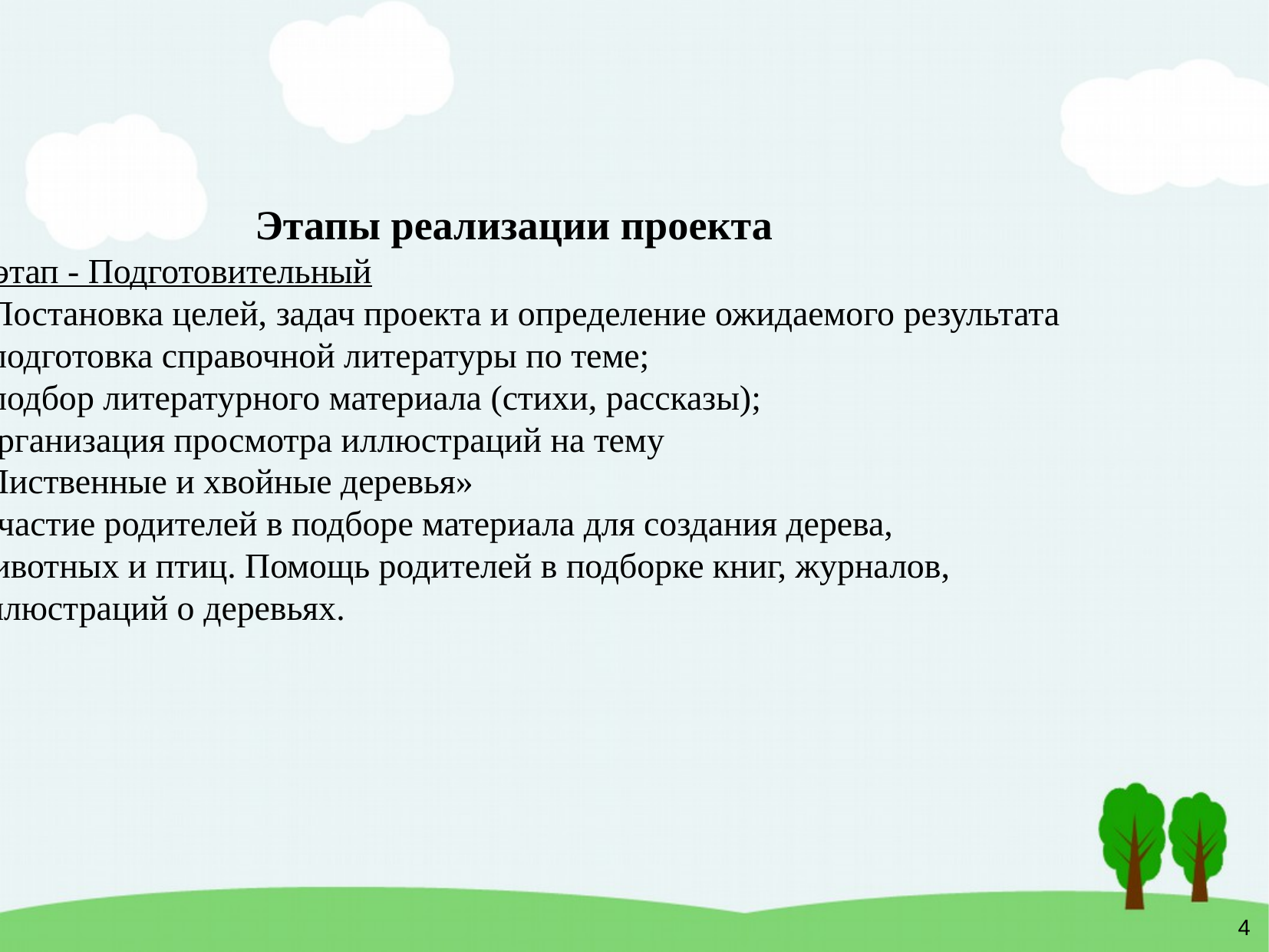

Этапы реализации проекта
1 этап - Подготовительный
- Постановка целей, задач проекта и определение ожидаемого результата
- подготовка справочной литературы по теме;
- подбор литературного материала (стихи, рассказы);
-организация просмотра иллюстраций на тему
«Лиственные и хвойные деревья»
-участие родителей в подборе материала для создания дерева,
животных и птиц. Помощь родителей в подборке книг, журналов,
иллюстраций о деревьях.

4